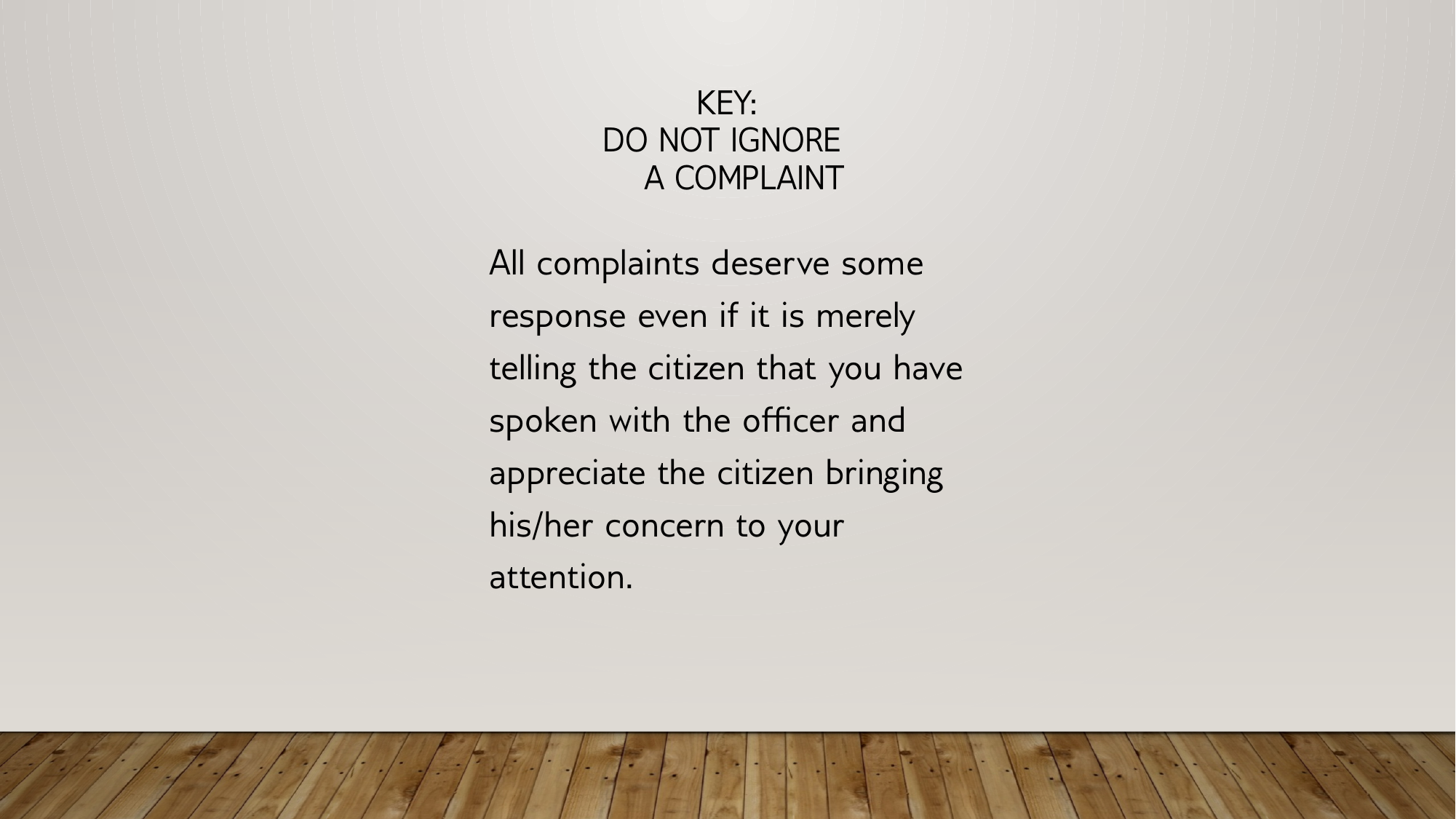

KEY:
do not ignore
        a complaint
All complaints deserve some response even if it is merely telling the citizen that you have spoken with the officer and appreciate the citizen bringing his/her concern to your attention.